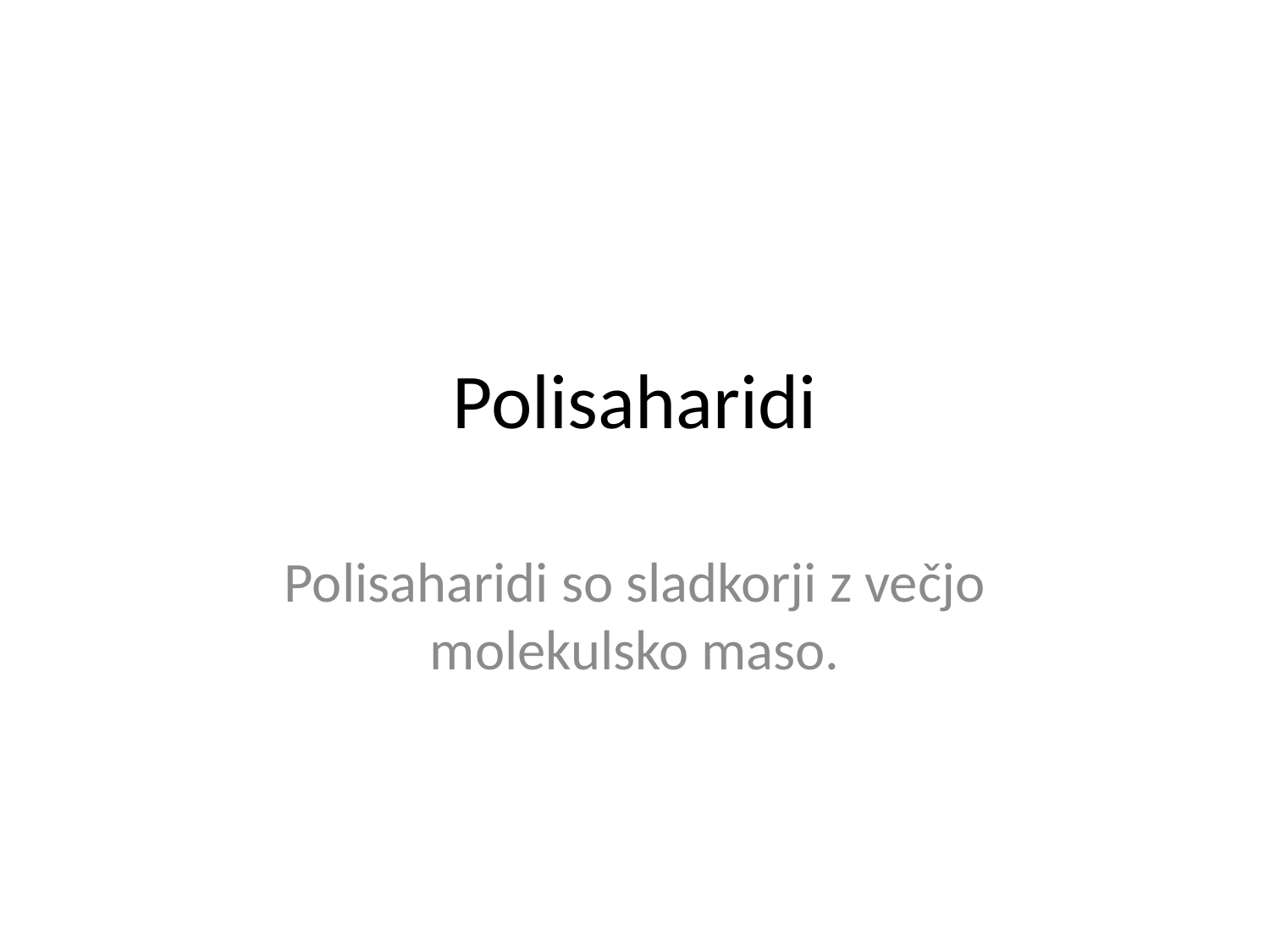

# Polisaharidi
Polisaharidi so sladkorji z večjo molekulsko maso.